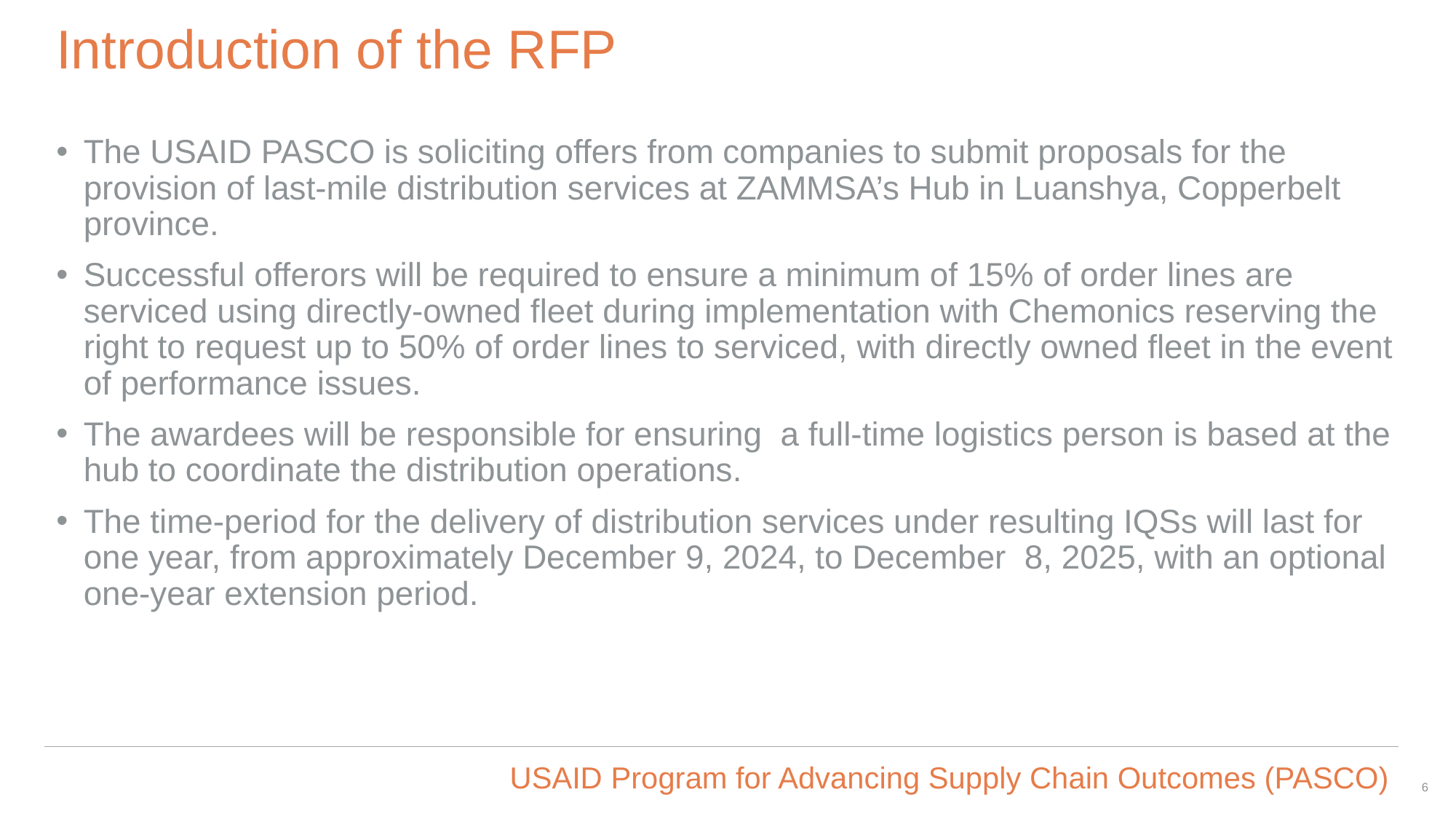

# Introduction of the RFP
The USAID PASCO is soliciting offers from companies to submit proposals for the provision of last-mile distribution services at ZAMMSA’s Hub in Luanshya, Copperbelt province.
Successful offerors will be required to ensure a minimum of 15% of order lines are serviced using directly-owned fleet during implementation with Chemonics reserving the right to request up to 50% of order lines to serviced, with directly owned fleet in the event of performance issues.
The awardees will be responsible for ensuring  a full-time logistics person is based at the hub to coordinate the distribution operations.
The time-period for the delivery of distribution services under resulting IQSs will last for one year, from approximately December 9, 2024, to December  8, 2025, with an optional one-year extension period.
6